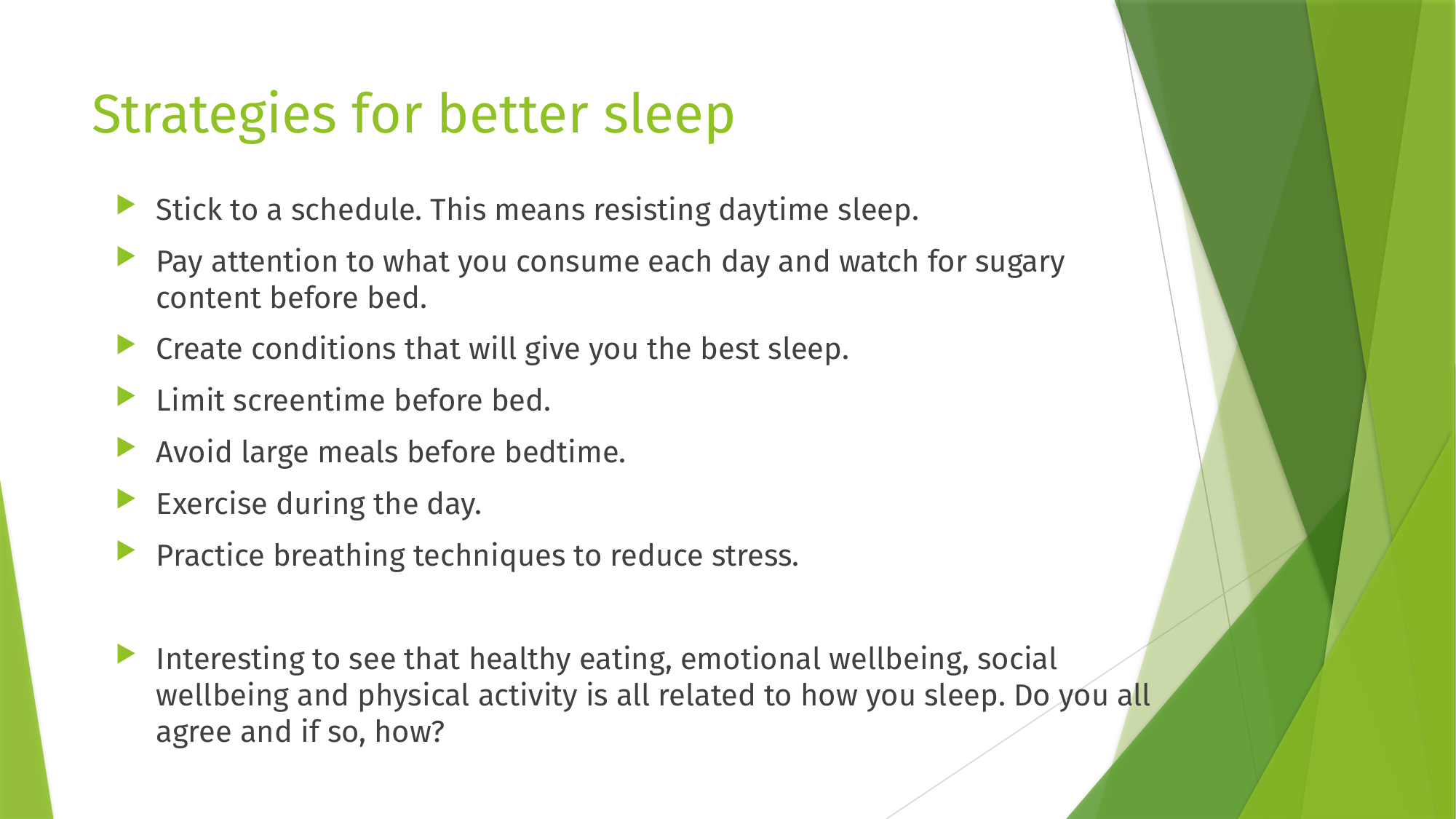

# Strategies for better sleep
Stick to a schedule. This means resisting daytime sleep.
Pay attention to what you consume each day and watch for sugary content before bed.
Create conditions that will give you the best sleep.
Limit screentime before bed.
Avoid large meals before bedtime.
Exercise during the day.
Practice breathing techniques to reduce stress.

Interesting to see that healthy eating, emotional wellbeing, social wellbeing and physical activity is all related to how you sleep. Do you all agree and if so, how?